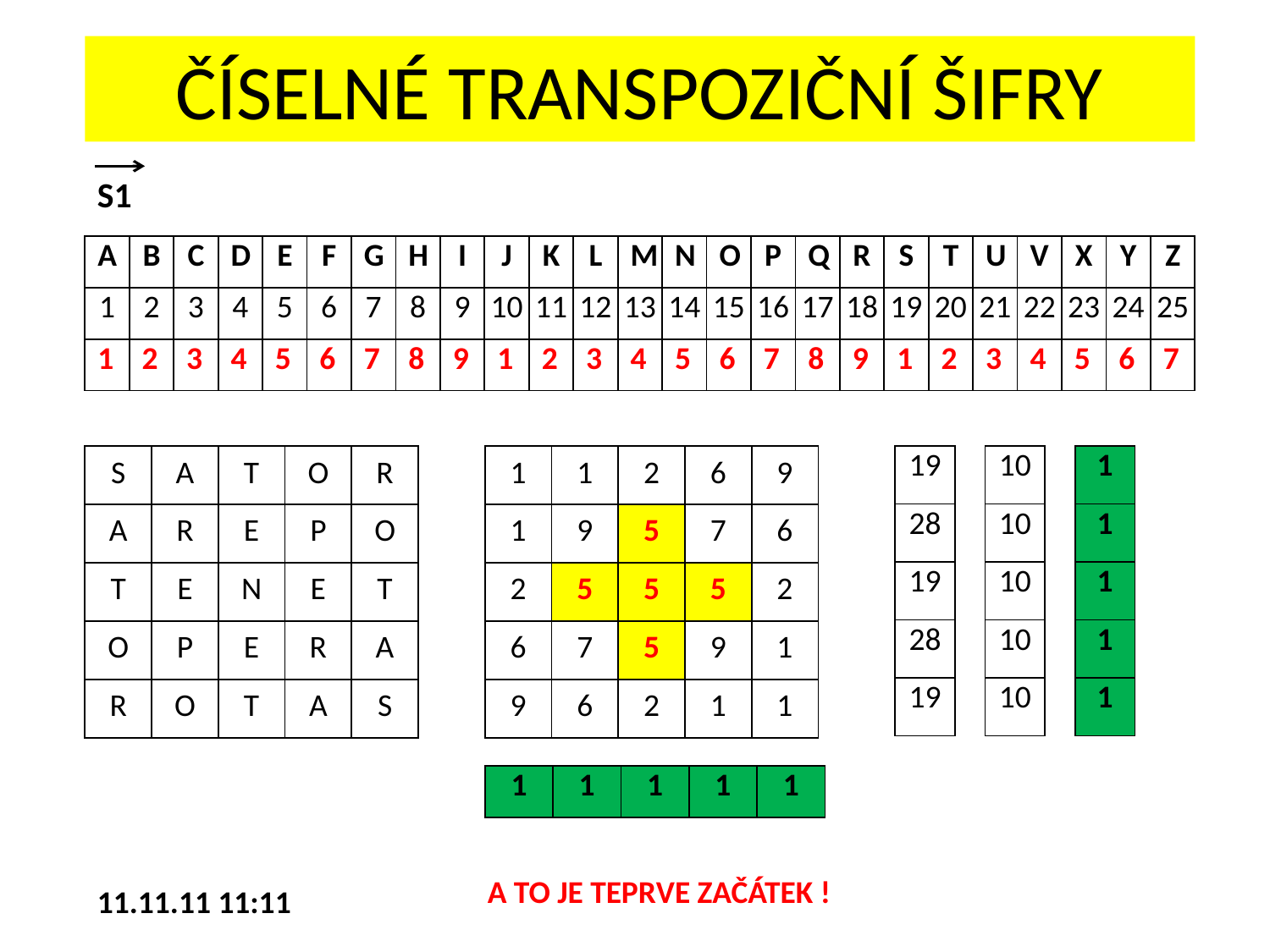

ČÍSELNÉ TRANSPOZIČNÍ ŠIFRY
S1
| A | B | C | D | E | F | G | H | I | J | K | L | M | N | O | P | Q | R | S | T | U | V | X | Y | Z |
| --- | --- | --- | --- | --- | --- | --- | --- | --- | --- | --- | --- | --- | --- | --- | --- | --- | --- | --- | --- | --- | --- | --- | --- | --- |
| 1 | 2 | 3 | 4 | 5 | 6 | 7 | 8 | 9 | 10 | 11 | 12 | 13 | 14 | 15 | 16 | 17 | 18 | 19 | 20 | 21 | 22 | 23 | 24 | 25 |
| 1 | 2 | 3 | 4 | 5 | 6 | 7 | 8 | 9 | 1 | 2 | 3 | 4 | 5 | 6 | 7 | 8 | 9 | 1 | 2 | 3 | 4 | 5 | 6 | 7 |
| S | A | T | O | R |
| --- | --- | --- | --- | --- |
| A | R | E | P | O |
| T | E | N | E | T |
| O | P | E | R | A |
| R | O | T | A | S |
| 1 | 1 | 2 | 6 | 9 |
| --- | --- | --- | --- | --- |
| 1 | 9 | 5 | 7 | 6 |
| 2 | 5 | 5 | 5 | 2 |
| 6 | 7 | 5 | 9 | 1 |
| 9 | 6 | 2 | 1 | 1 |
| 19 |
| --- |
| 28 |
| 19 |
| 28 |
| 19 |
| 10 |
| --- |
| 10 |
| 10 |
| 10 |
| 10 |
| 1 |
| --- |
| 1 |
| 1 |
| 1 |
| 1 |
| 1 | 1 | 1 | 1 | 1 |
| --- | --- | --- | --- | --- |
A TO JE TEPRVE ZAČÁTEK !
11.11.11 11:11